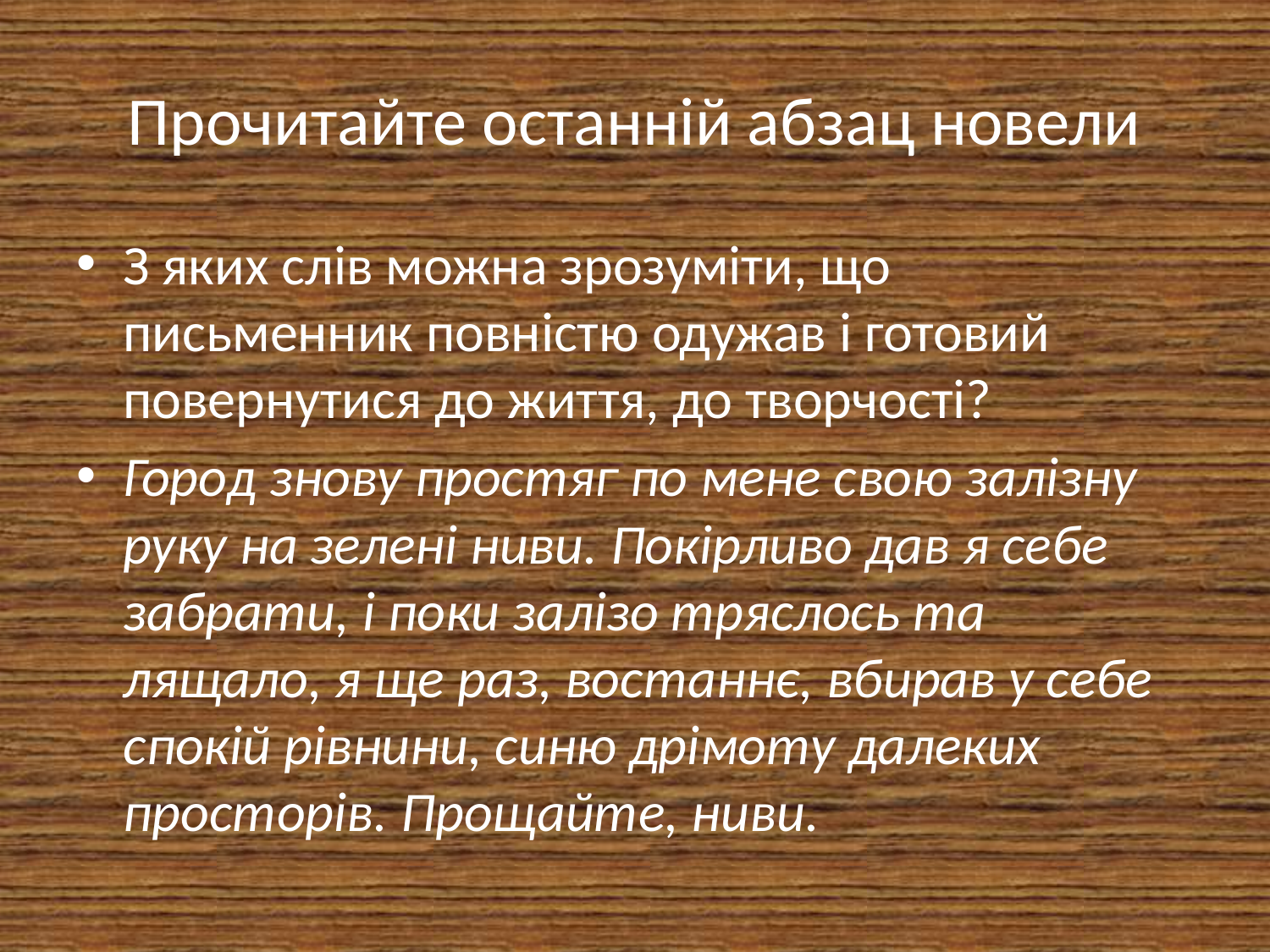

# Прочитайте останній абзац новели
З яких слів можна зрозуміти, що письменник повністю одужав і готовий повернутися до життя, до творчості?
Город знову простяг по мене свою залізну руку на зелені ниви. Покірливо дав я себе забрати, і поки залізо тряслось та лящало, я ще раз, востаннє, вбирав у себе спокій рівнини, синю дрімоту далеких просторів. Прощайте, ниви.